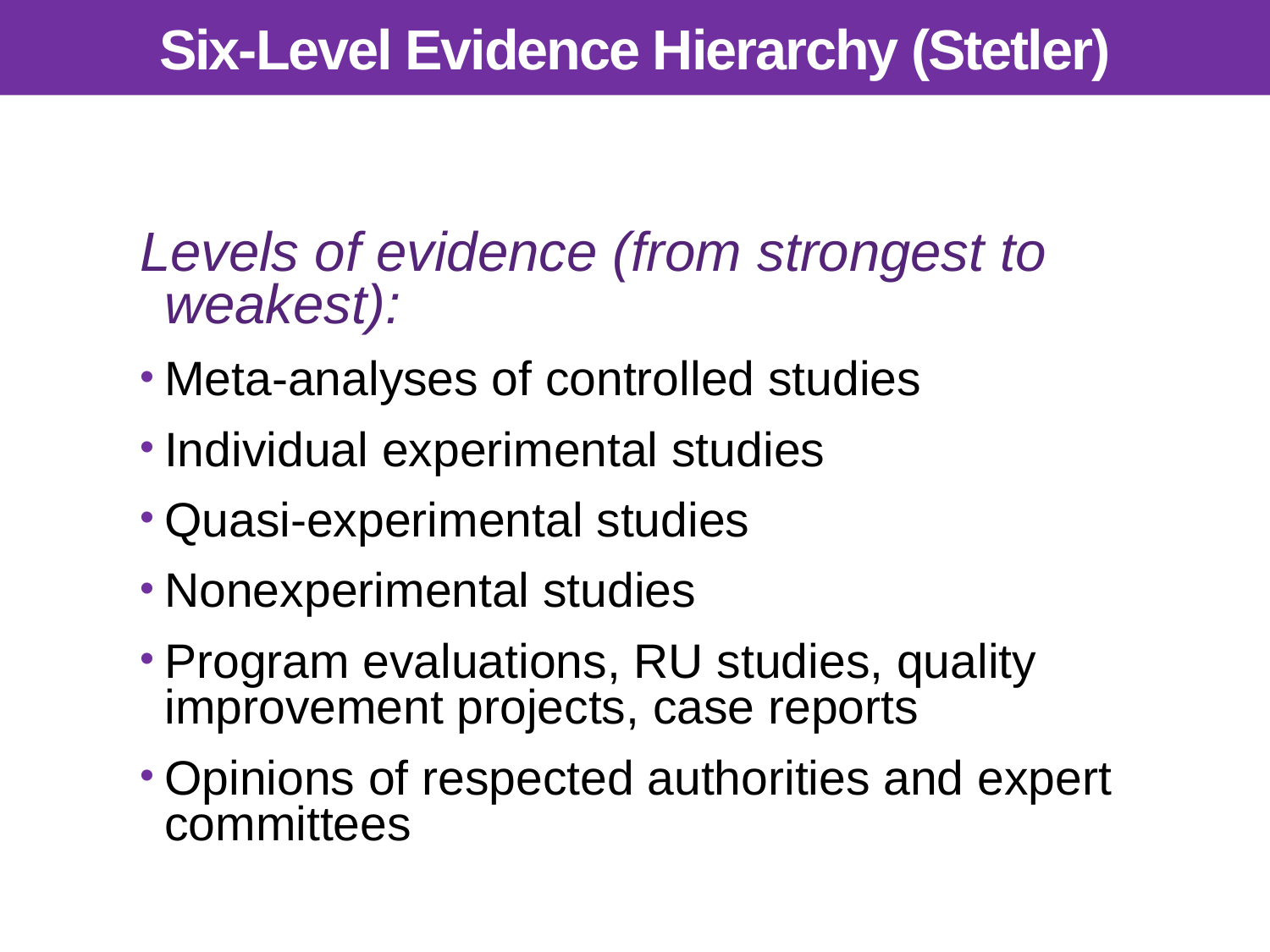

# Six-Level Evidence Hierarchy (Stetler)
Levels of evidence (from strongest to weakest):
Meta-analyses of controlled studies
Individual experimental studies
Quasi-experimental studies
Nonexperimental studies
Program evaluations, RU studies, quality improvement projects, case reports
Opinions of respected authorities and expert committees